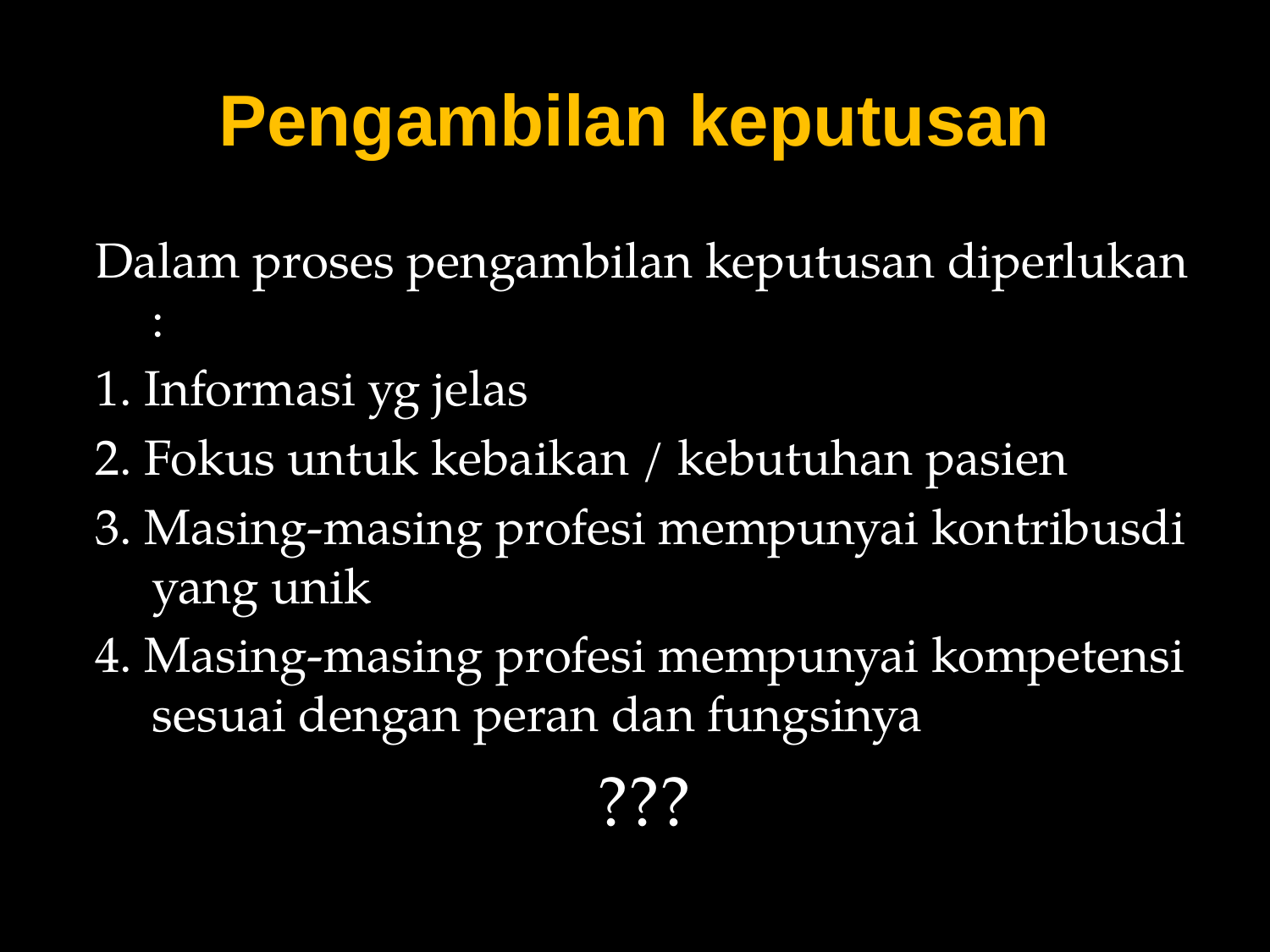

# Pengambilan keputusan
Dalam proses pengambilan keputusan diperlukan :
1. Informasi yg jelas
2. Fokus untuk kebaikan / kebutuhan pasien
3. Masing-masing profesi mempunyai kontribusdi yang unik
4. Masing-masing profesi mempunyai kompetensi sesuai dengan peran dan fungsinya
???